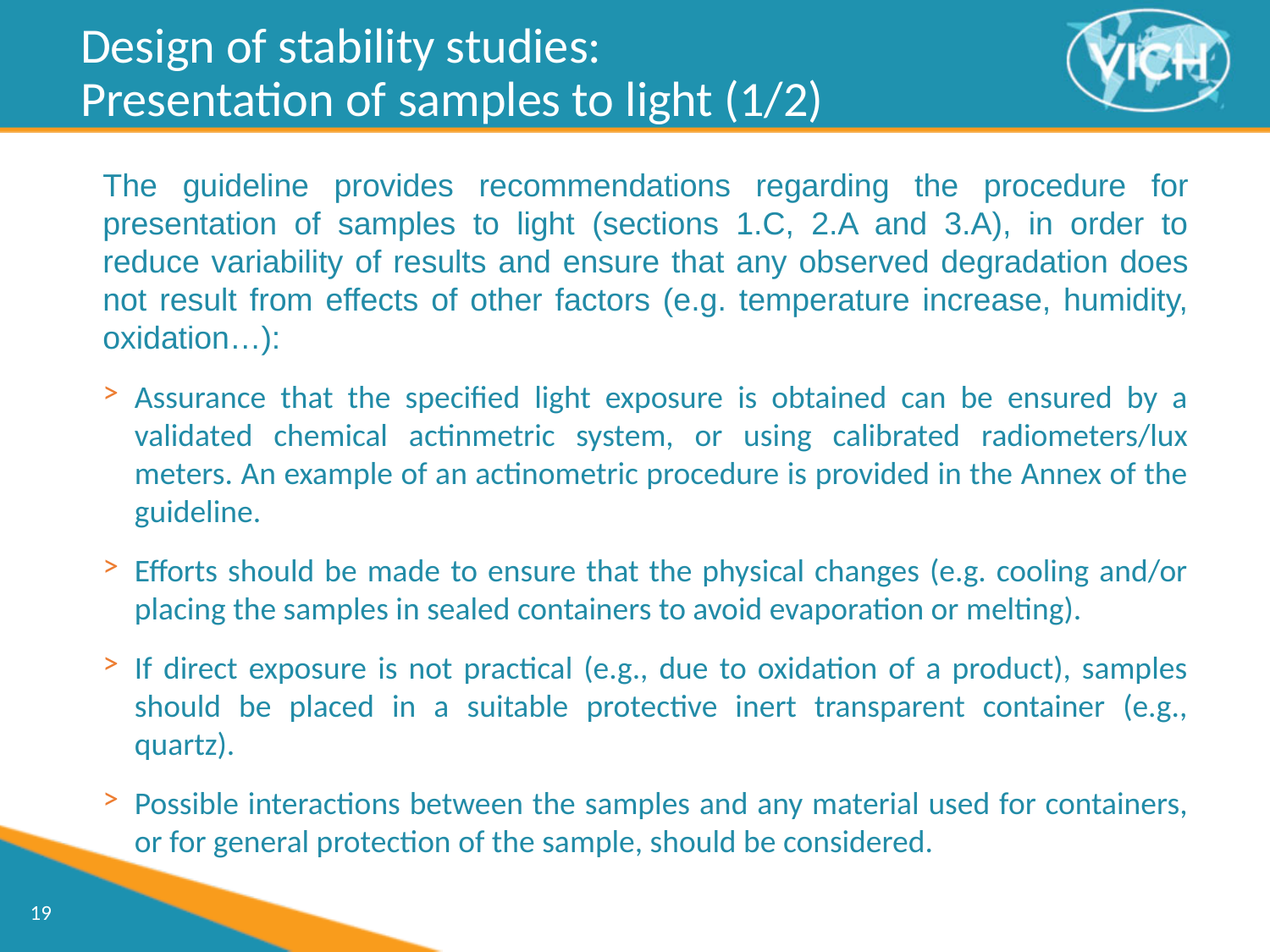

Design of stability studies:
Presentation of samples to light (1/2)
The guideline provides recommendations regarding the procedure for presentation of samples to light (sections 1.C, 2.A and 3.A), in order to reduce variability of results and ensure that any observed degradation does not result from effects of other factors (e.g. temperature increase, humidity, oxidation…):
Assurance that the specified light exposure is obtained can be ensured by a validated chemical actinmetric system, or using calibrated radiometers/lux meters. An example of an actinometric procedure is provided in the Annex of the guideline.
Efforts should be made to ensure that the physical changes (e.g. cooling and/or placing the samples in sealed containers to avoid evaporation or melting).
If direct exposure is not practical (e.g., due to oxidation of a product), samples should be placed in a suitable protective inert transparent container (e.g., quartz).
Possible interactions between the samples and any material used for containers, or for general protection of the sample, should be considered.